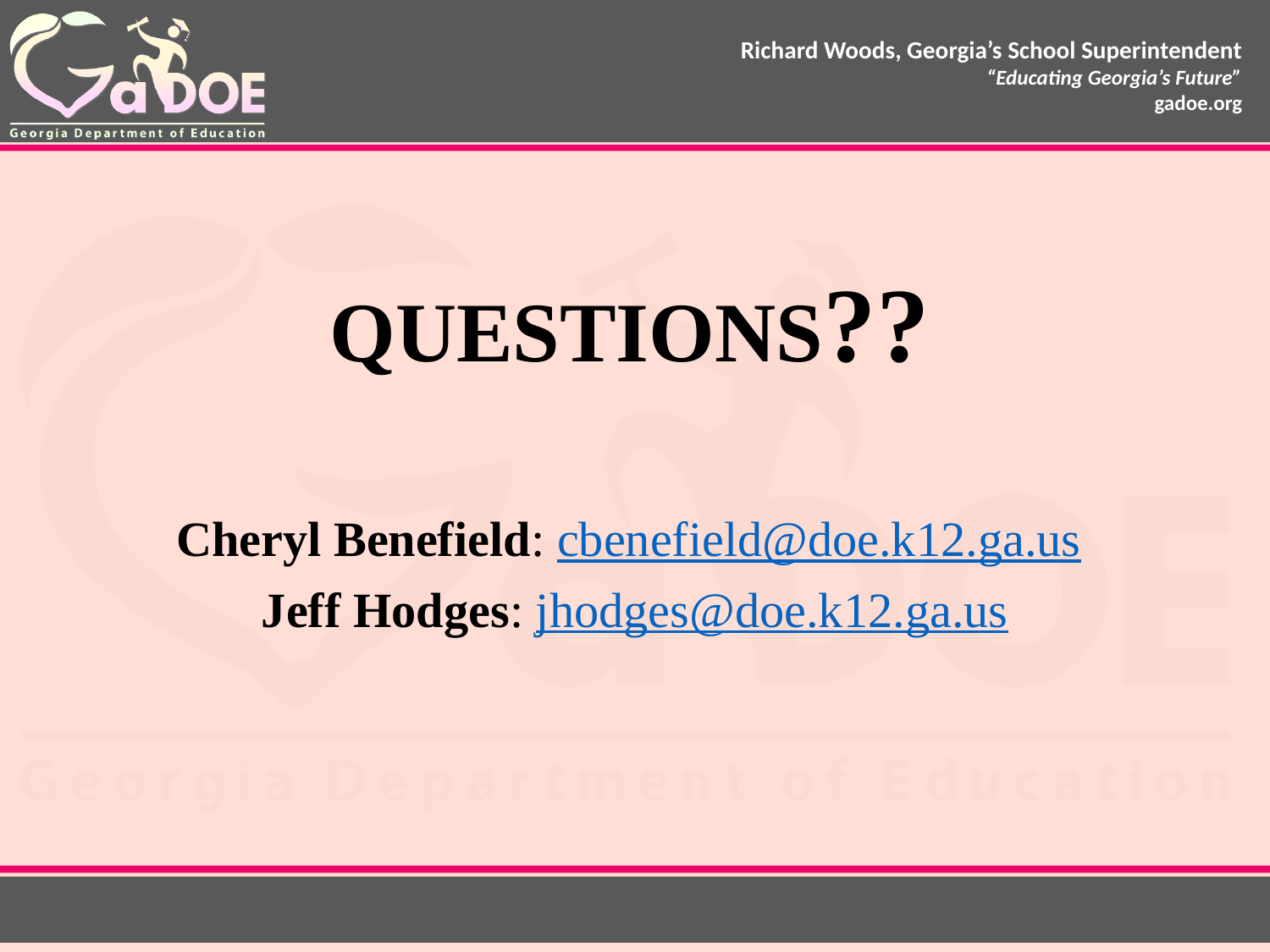

# QUESTIONS??
Cheryl Benefield: cbenefield@doe.k12.ga.us
Jeff Hodges: jhodges@doe.k12.ga.us